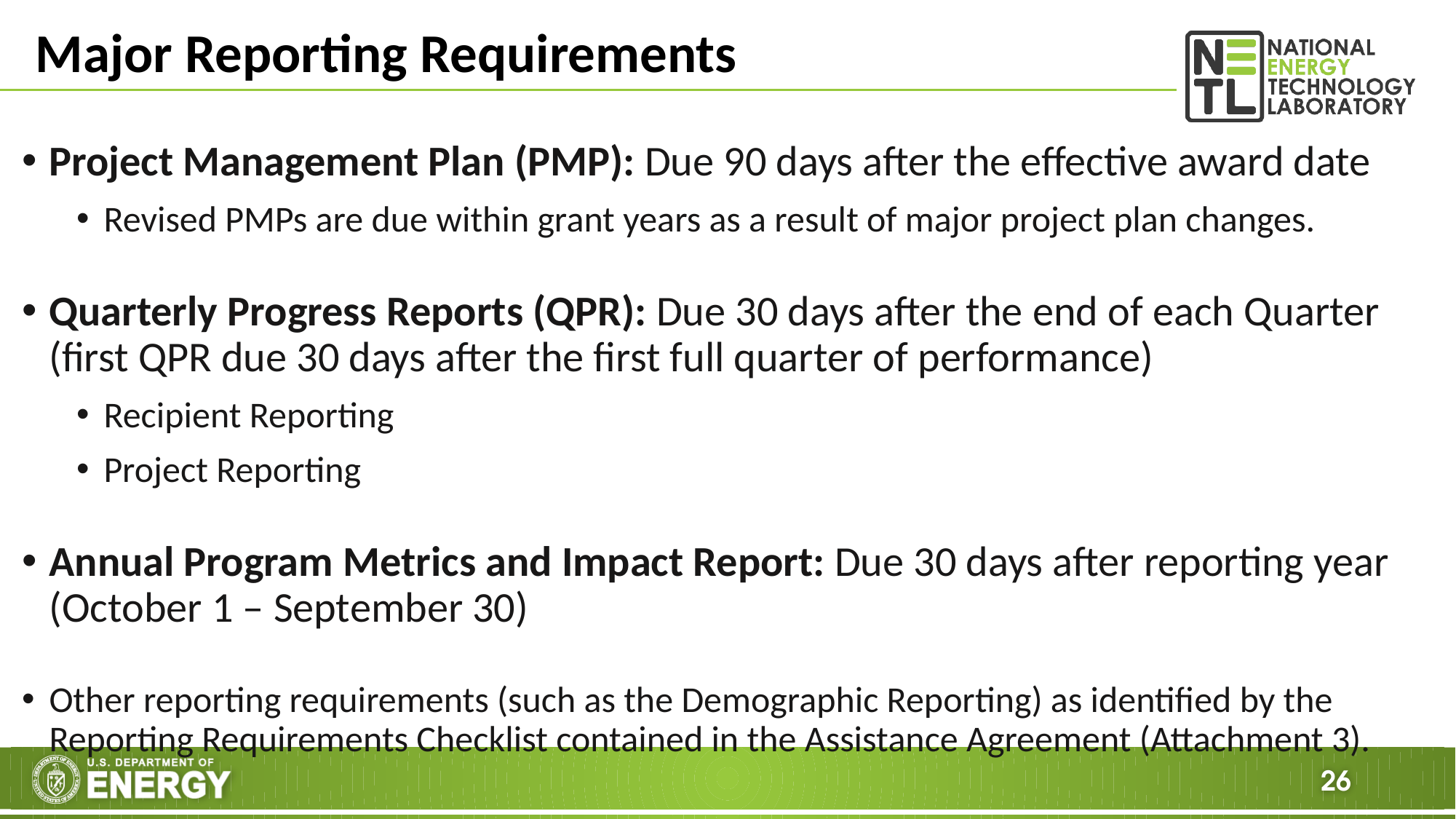

# Major Reporting Requirements
Project Management Plan (PMP): Due 90 days after the effective award date
Revised PMPs are due within grant years as a result of major project plan changes.

Quarterly Progress Reports (QPR): Due 30 days after the end of each Quarter (first QPR due 30 days after the first full quarter of performance)
Recipient Reporting
Project Reporting

Annual Program Metrics and Impact Report: Due 30 days after reporting year (October 1 – September 30)

Other reporting requirements (such as the Demographic Reporting) as identified by the Reporting Requirements Checklist contained in the Assistance Agreement (Attachment 3).